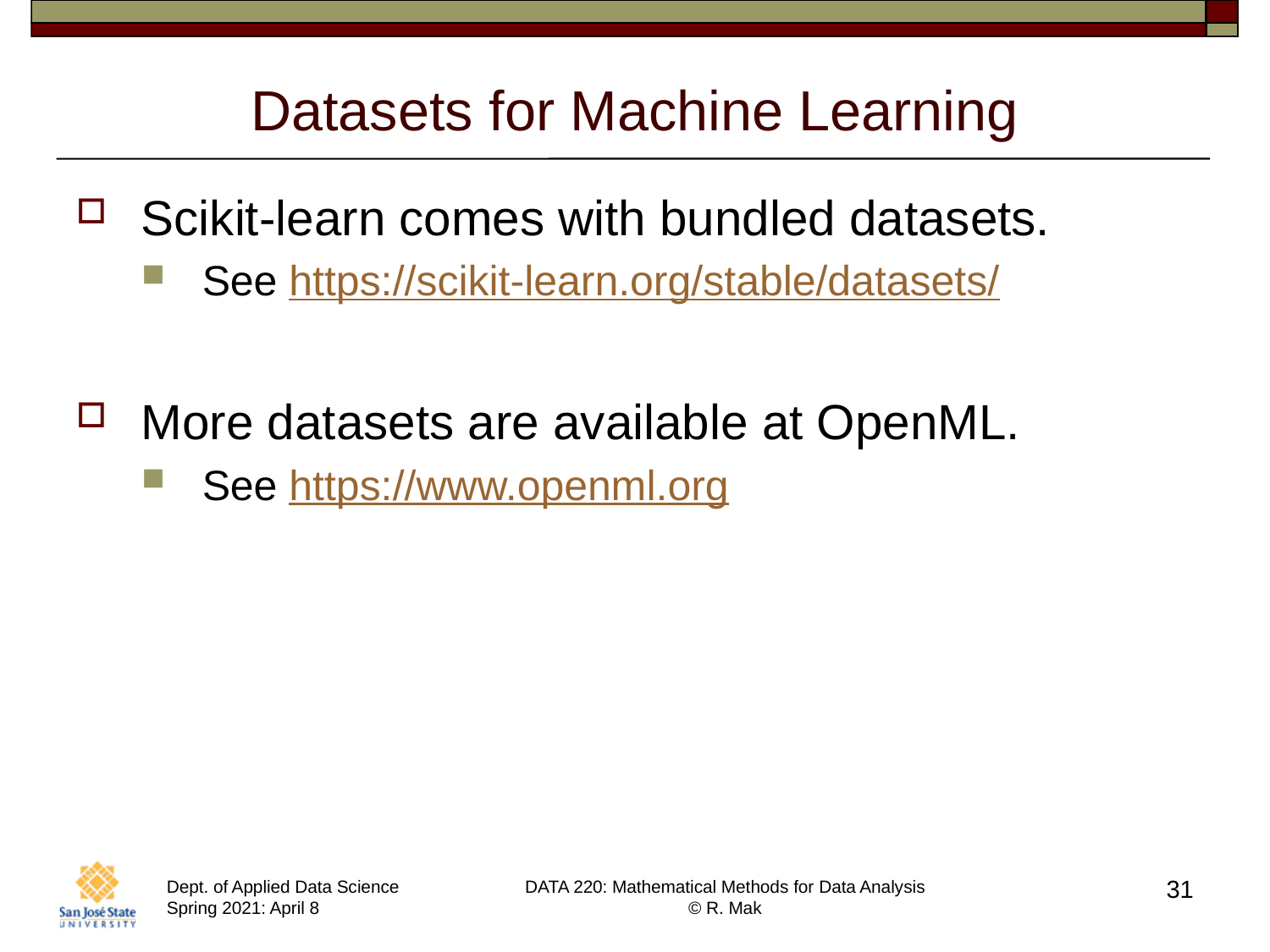

# Datasets for Machine Learning
Scikit-learn comes with bundled datasets.
See https://scikit-learn.org/stable/datasets/

More datasets are available at OpenML.
See https://www.openml.org
31